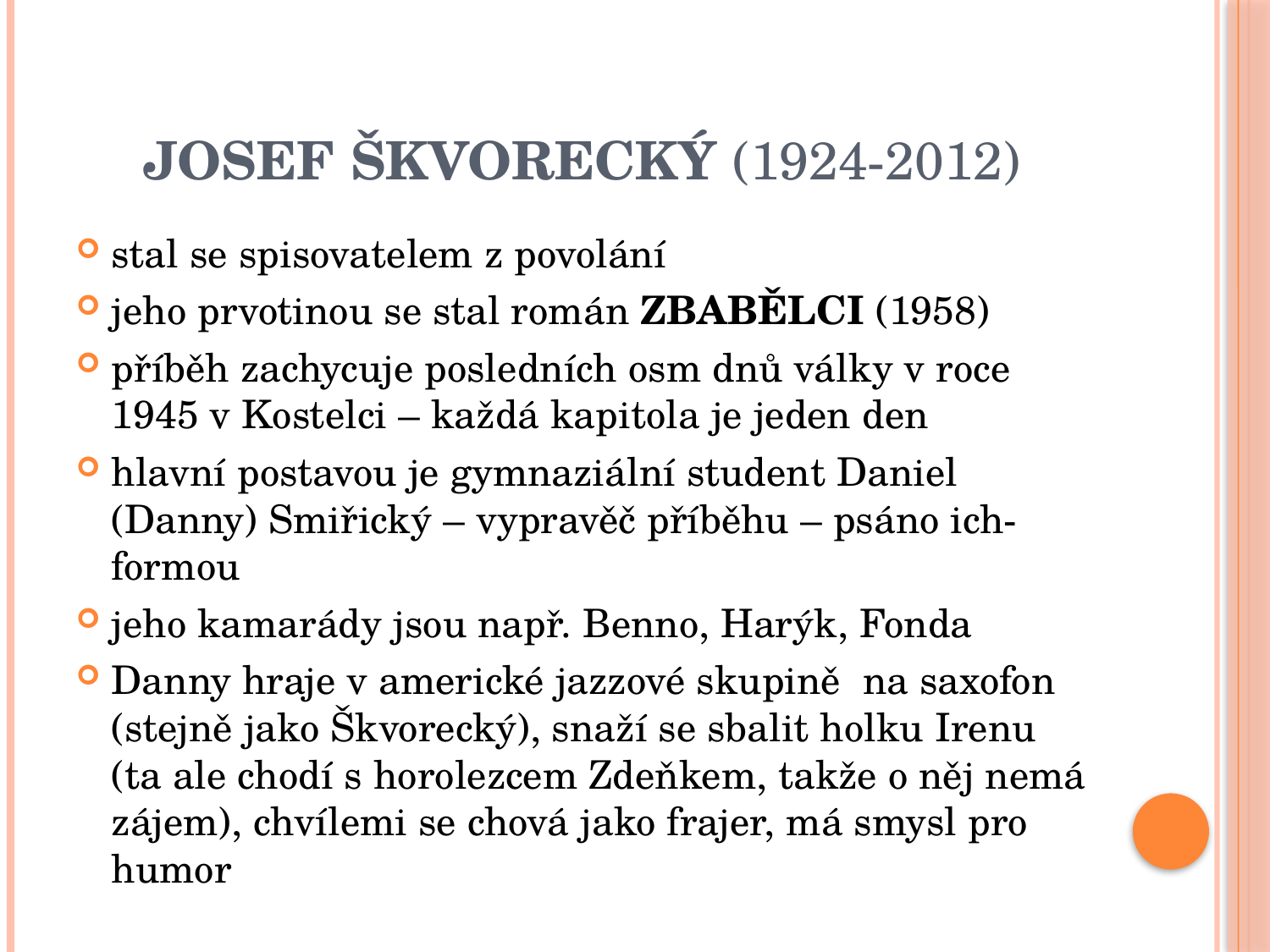

# josef škvorecký (1924-2012)
stal se spisovatelem z povolání
jeho prvotinou se stal román ZBABĚLCI (1958)
příběh zachycuje posledních osm dnů války v roce 1945 v Kostelci – každá kapitola je jeden den
hlavní postavou je gymnaziální student Daniel (Danny) Smiřický – vypravěč příběhu – psáno ich-formou
jeho kamarády jsou např. Benno, Harýk, Fonda
Danny hraje v americké jazzové skupině  na saxofon (stejně jako Škvorecký), snaží se sbalit holku Irenu (ta ale chodí s horolezcem Zdeňkem, takže o něj nemá zájem), chvílemi se chová jako frajer, má smysl pro humor